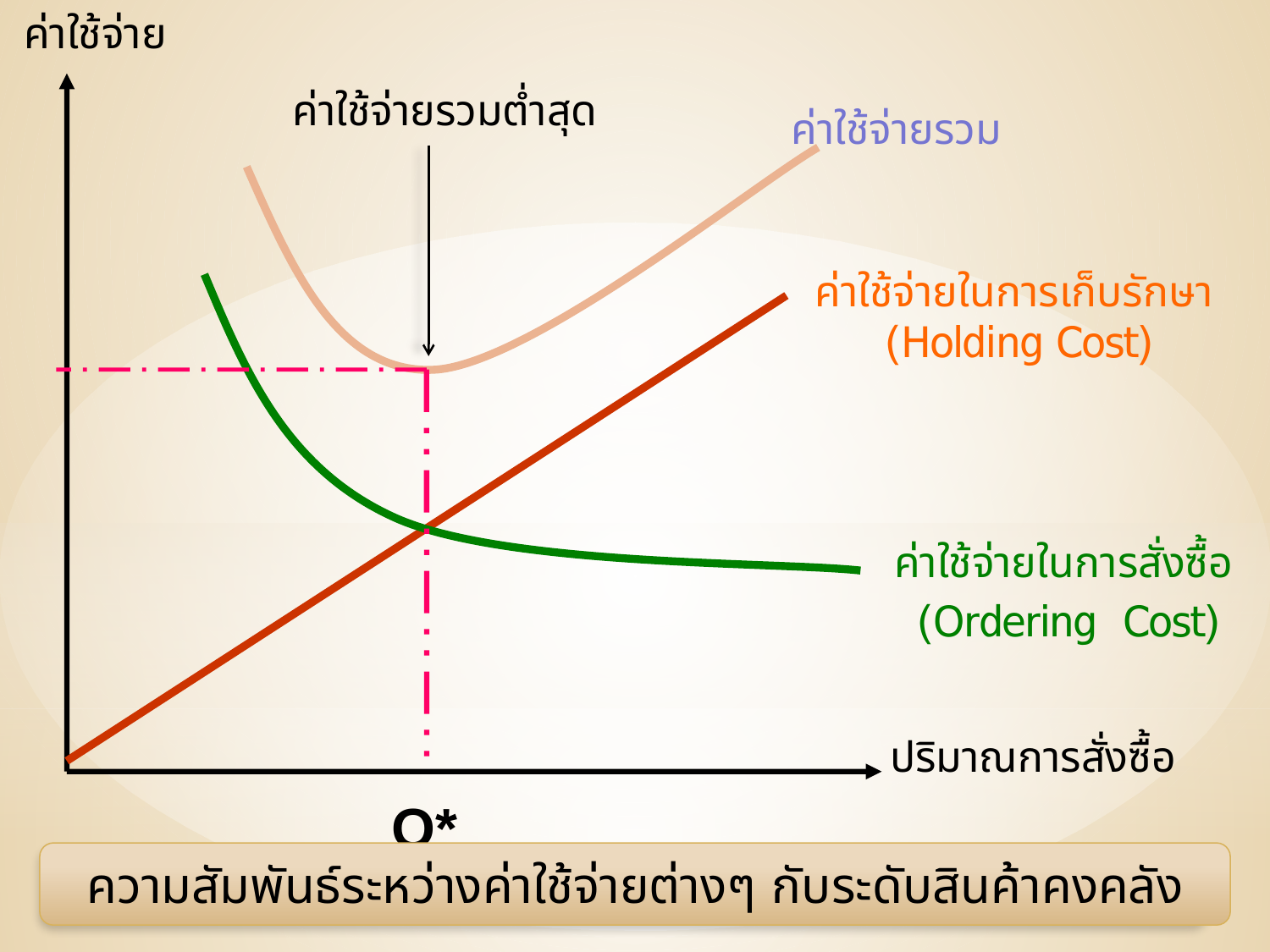

ค่าใช้จ่าย

ค่าใช้จ่ายรวมต่ำสุด
ค่าใช้จ่ายรวม

    ค่าใช้จ่ายในการเก็บรักษา      (Holding Cost)

       ค่าใช้จ่ายในการสั่งซื้อ
       (Ordering  Cost)
ปริมาณการสั่งซื้อ

Q*
ความสัมพันธ์ระหว่างค่าใช้จ่ายต่างๆ กับระดับสินค้าคงคลัง
240